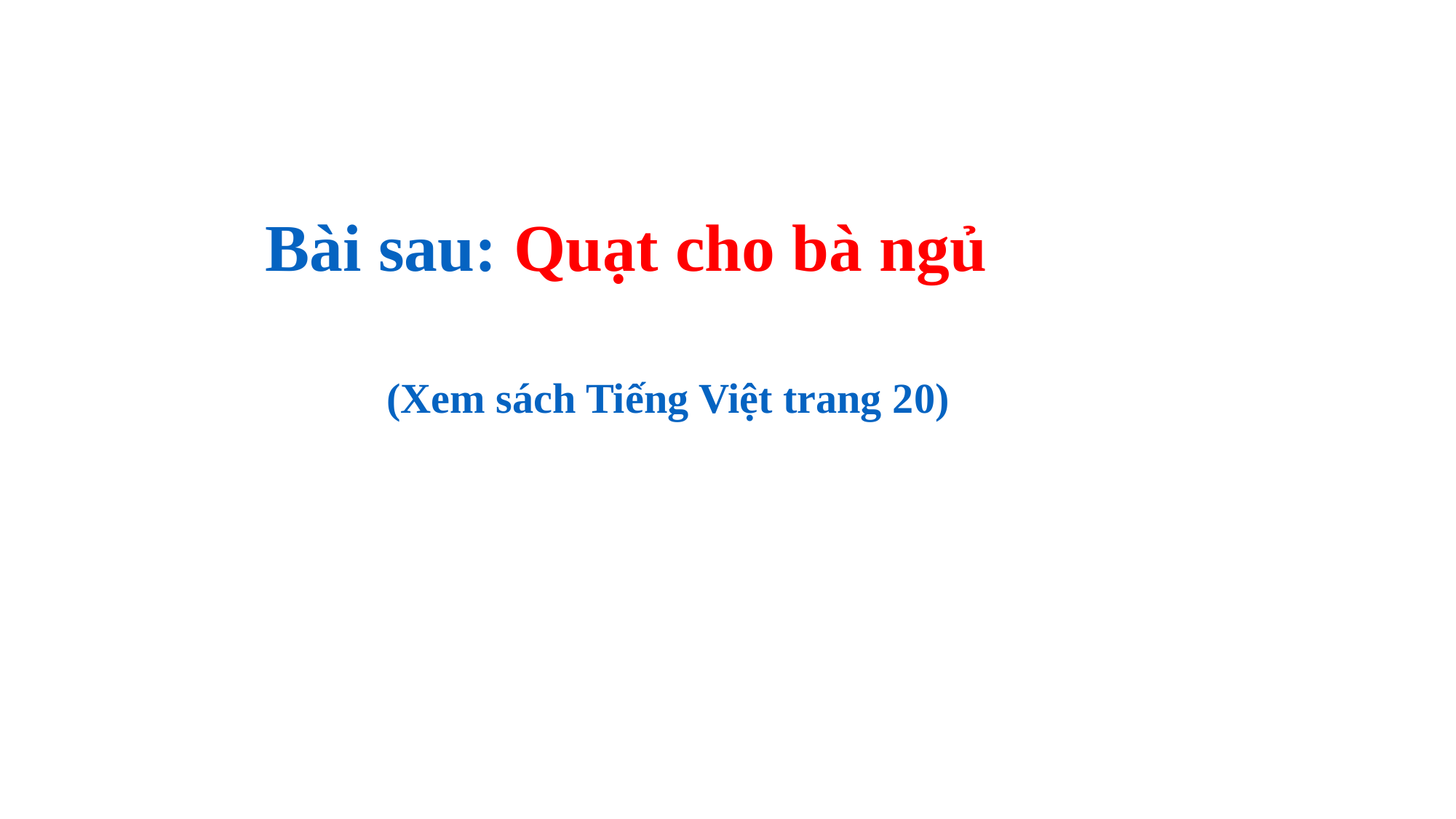

Bài sau: Quạt cho bà ngủ
(Xem sách Tiếng Việt trang 20)